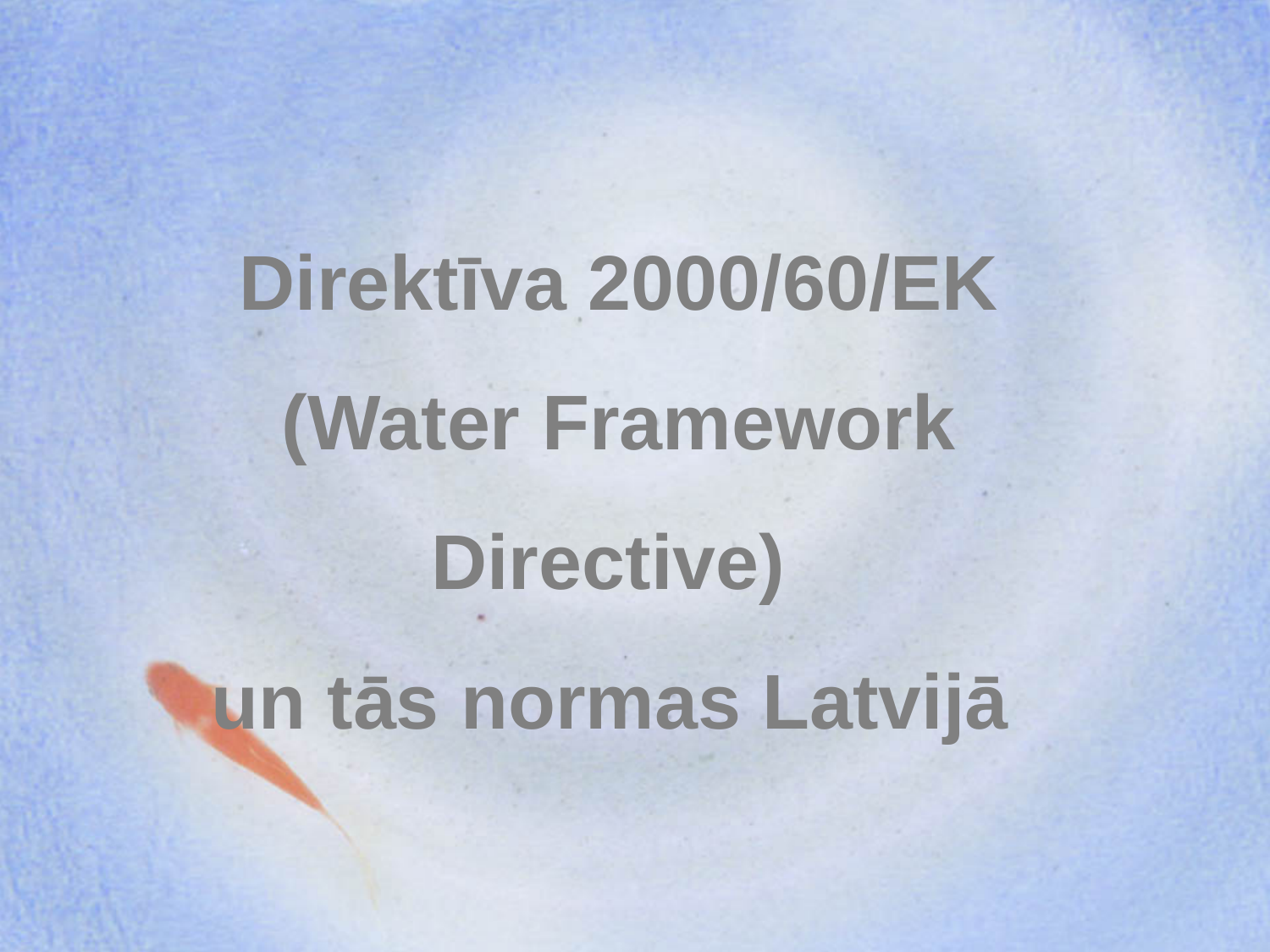

Direktīva 2000/60/EK
(Water Framework Directive)
un tās normas Latvijā